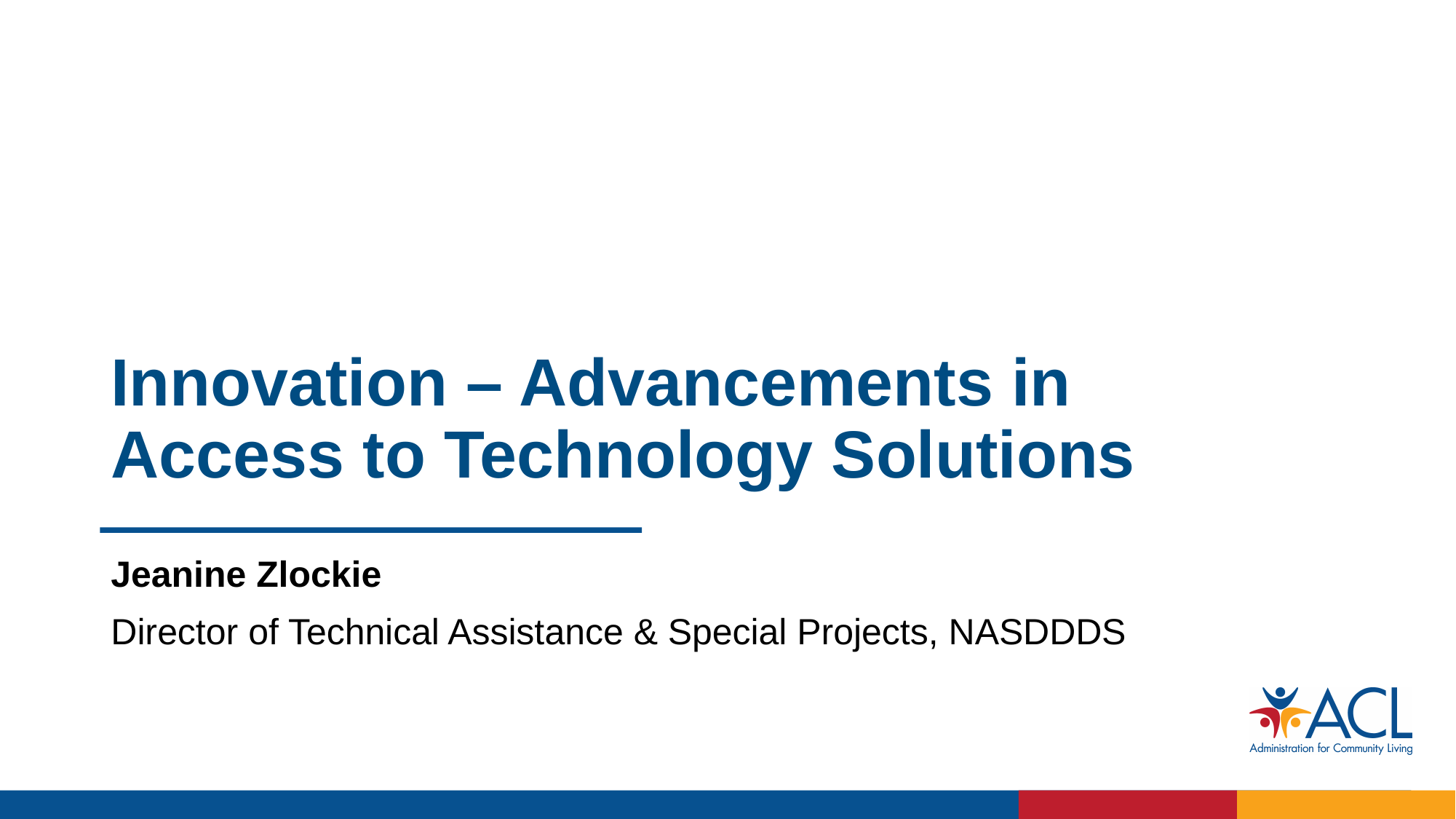

# Innovation – Advancements in Access to Technology Solutions
Jeanine Zlockie
Director of Technical Assistance & Special Projects, NASDDDS